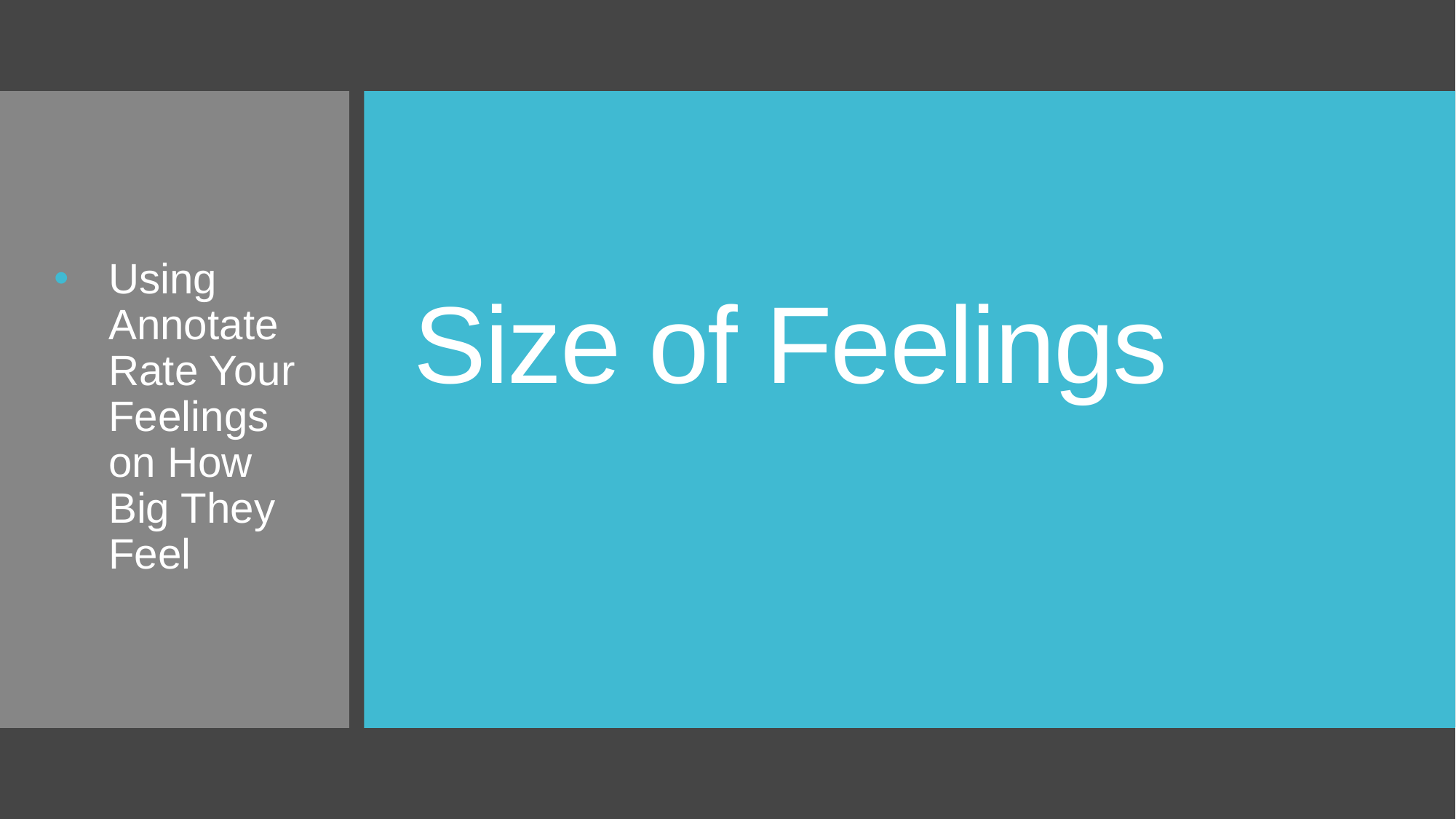

# Size of Feelings
Using Annotate Rate Your Feelings on How Big They Feel